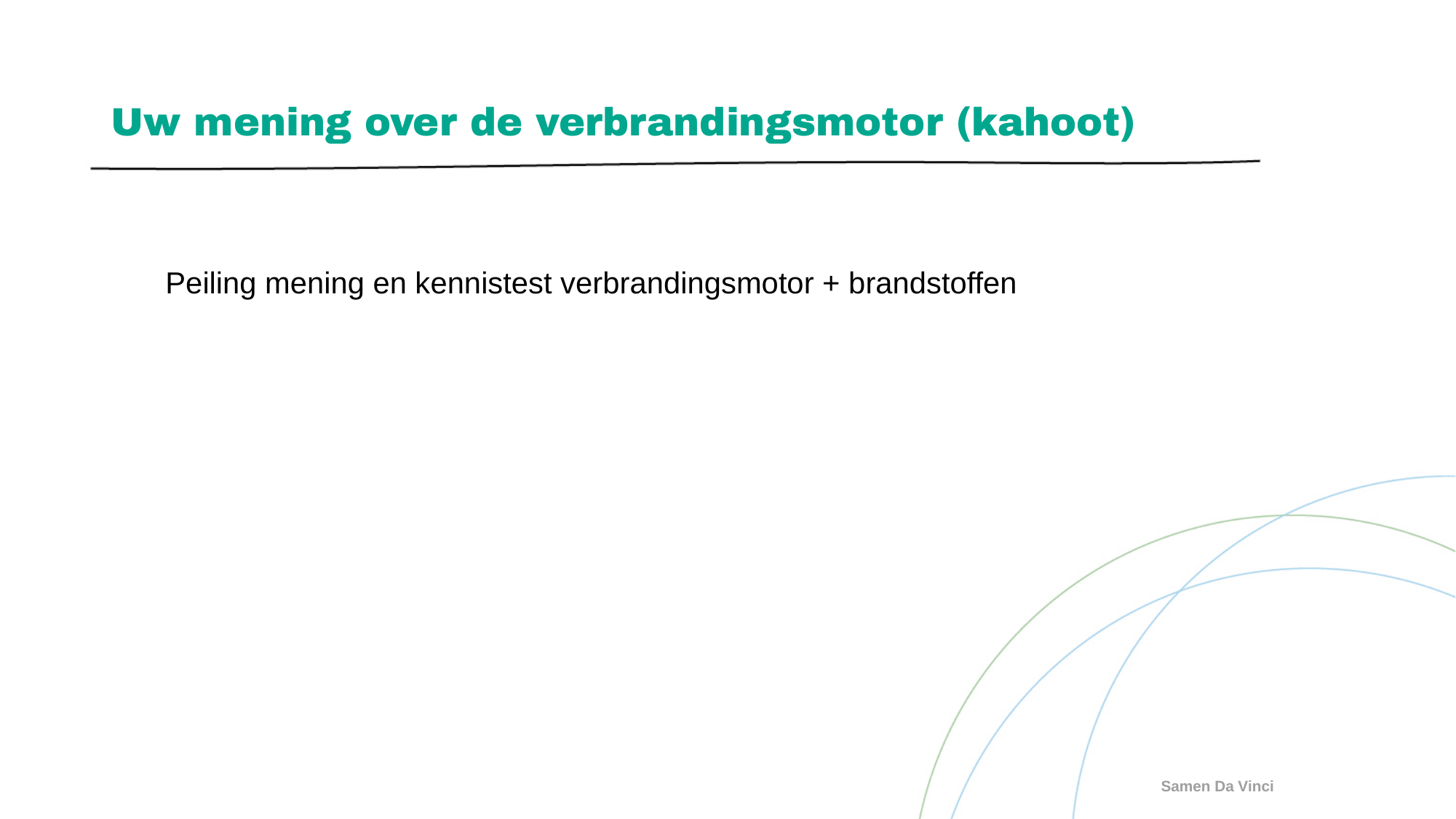

# Uw mening over de verbrandingsmotor (kahoot)

Peiling mening en kennistest verbrandingsmotor + brandstoffen